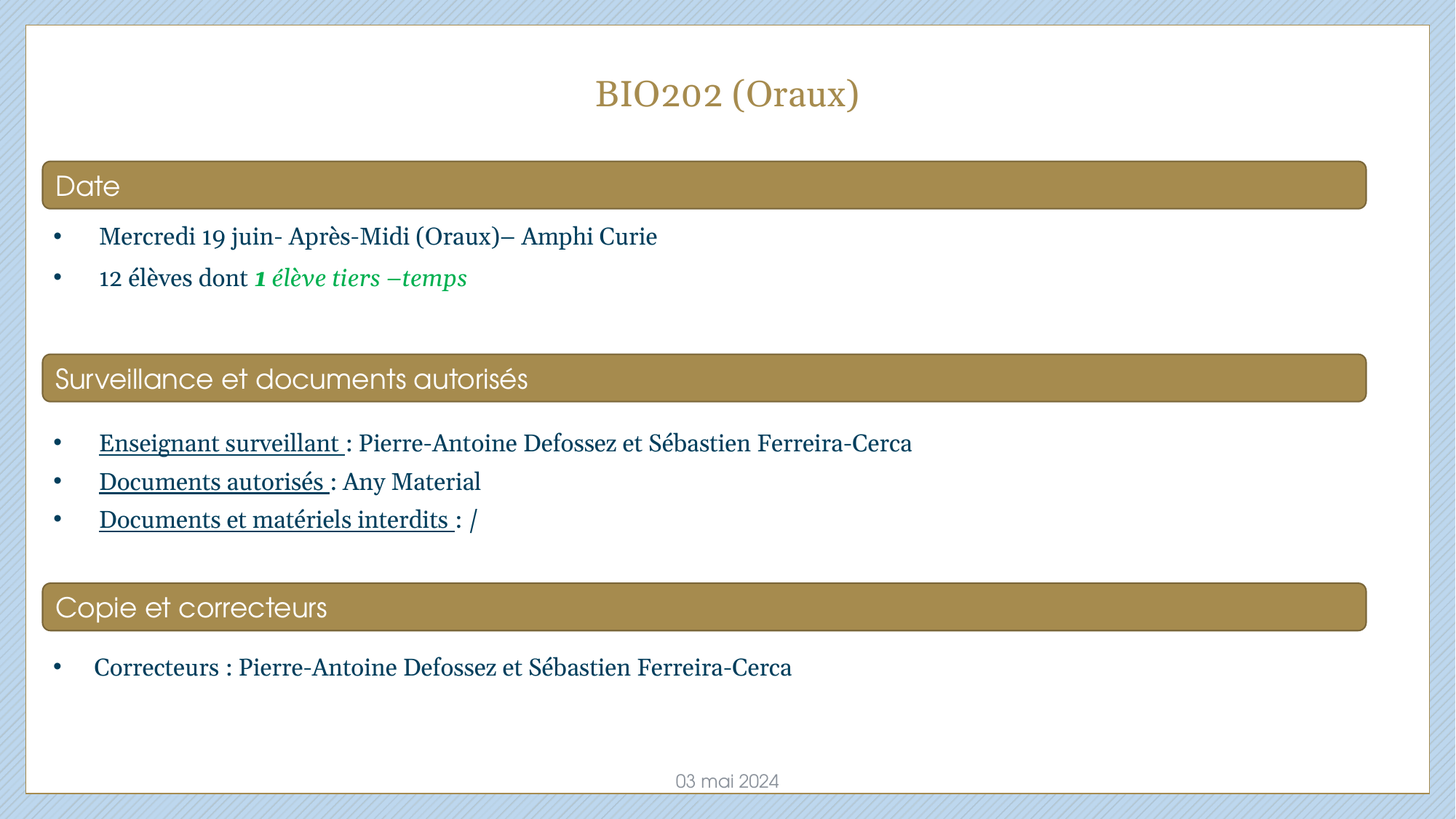

# BIO202 (Oraux)
Date
Mercredi 19 juin- Après-Midi (Oraux)– Amphi Curie
12 élèves dont 1 élève tiers –temps
Surveillance et documents autorisés
Enseignant surveillant : Pierre-Antoine Defossez et Sébastien Ferreira-Cerca
Documents autorisés : Any Material
Documents et matériels interdits : /
Copie et correcteurs
Correcteurs : Pierre-Antoine Defossez et Sébastien Ferreira-Cerca

03 mai 2024